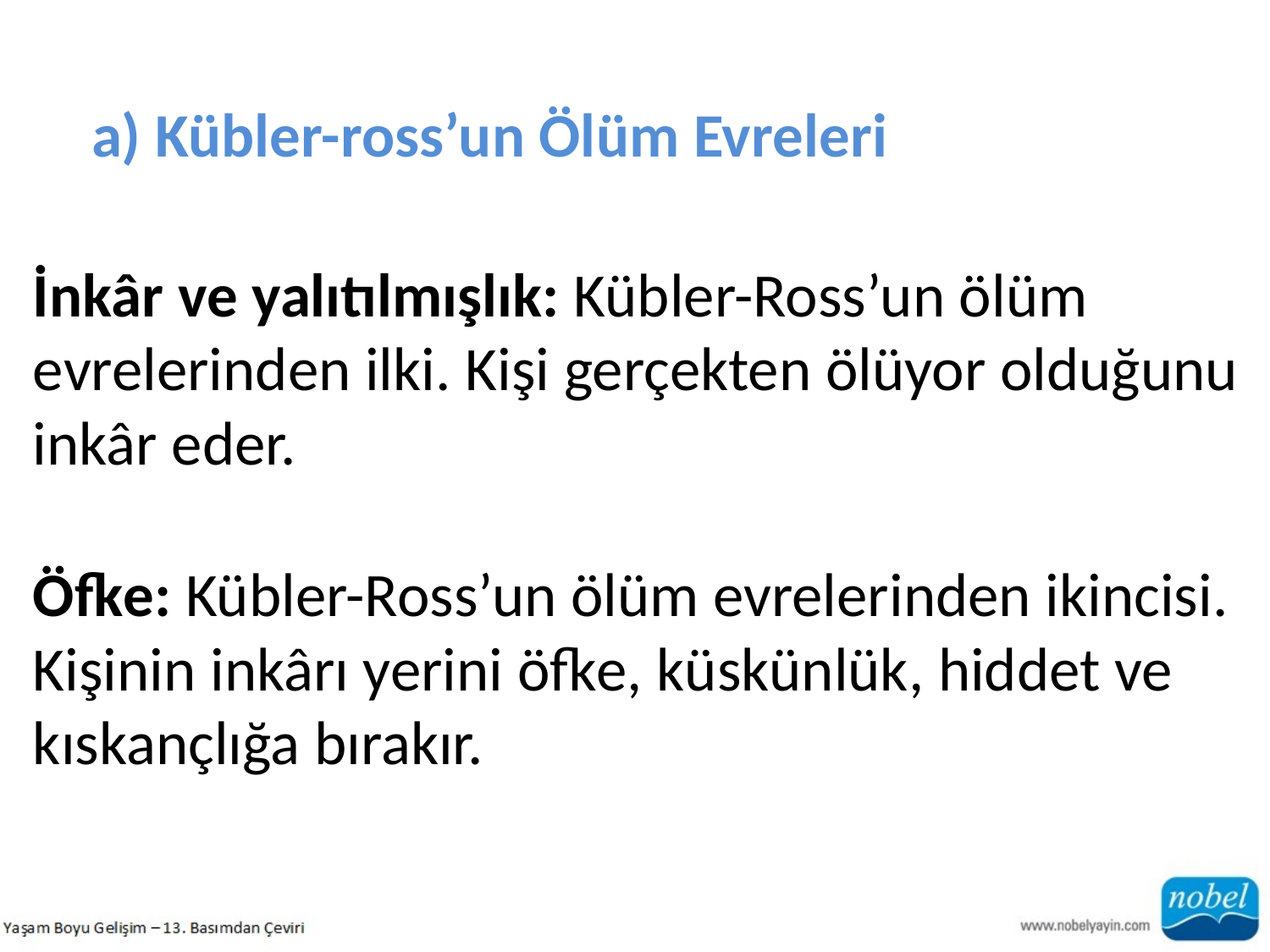

a) Kübler-ross’un Ölüm Evreleri
İnkâr ve yalıtılmışlık: Kübler-Ross’un ölüm evrelerinden ilki. Kişi gerçekten ölüyor olduğunu inkâr eder.
Öfke: Kübler-Ross’un ölüm evrelerinden ikincisi.
Kişinin inkârı yerini öfke, küskünlük, hiddet ve kıskançlığa bırakır.